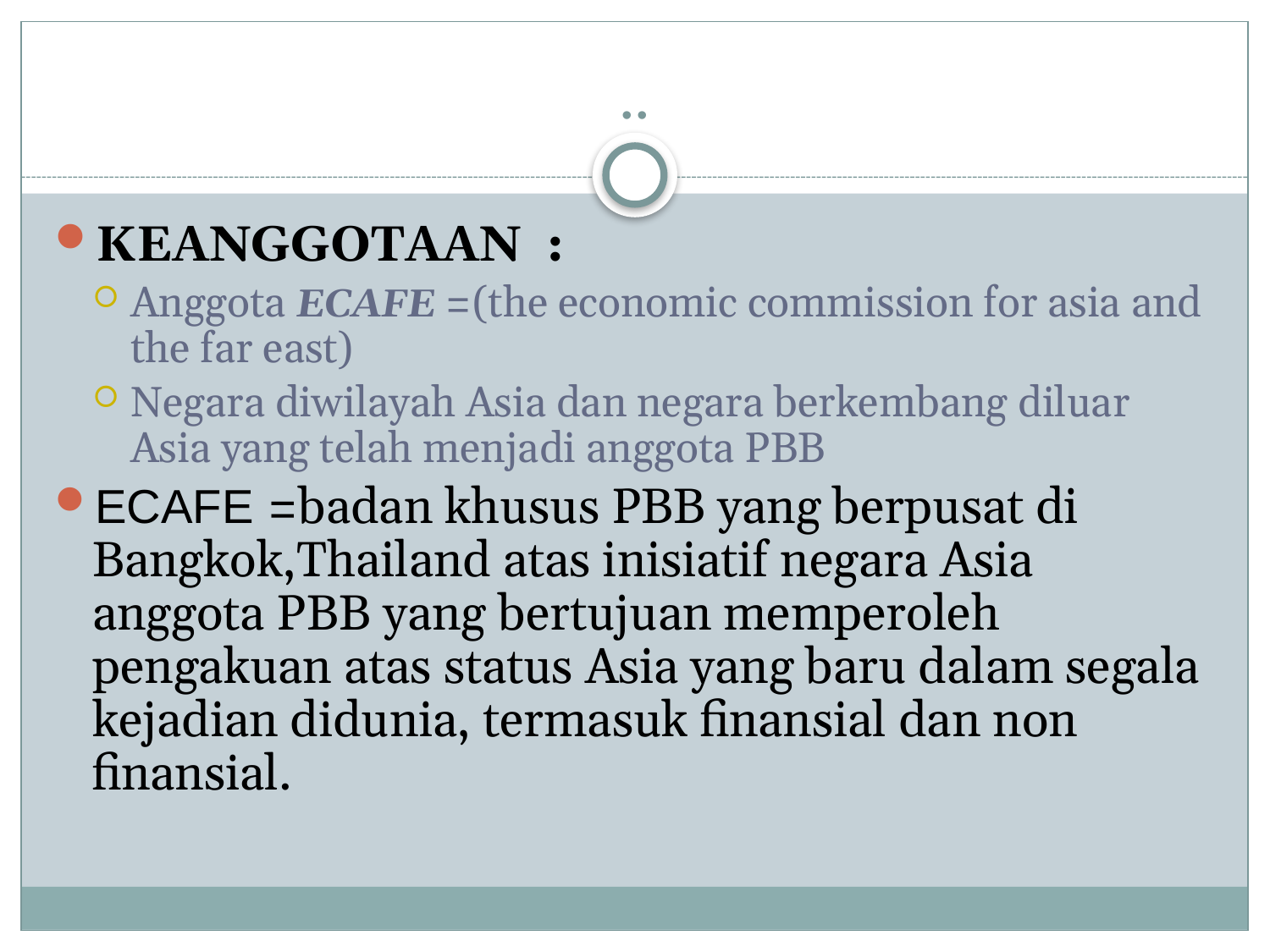

# ..
KEANGGOTAAN  :
Anggota ECAFE =(the economic commission for asia and the far east)
Negara diwilayah Asia dan negara berkembang diluar Asia yang telah menjadi anggota PBB
ECAFE =badan khusus PBB yang berpusat di Bangkok,Thailand atas inisiatif negara Asia anggota PBB yang bertujuan memperoleh pengakuan atas status Asia yang baru dalam segala kejadian didunia, termasuk finansial dan non finansial.